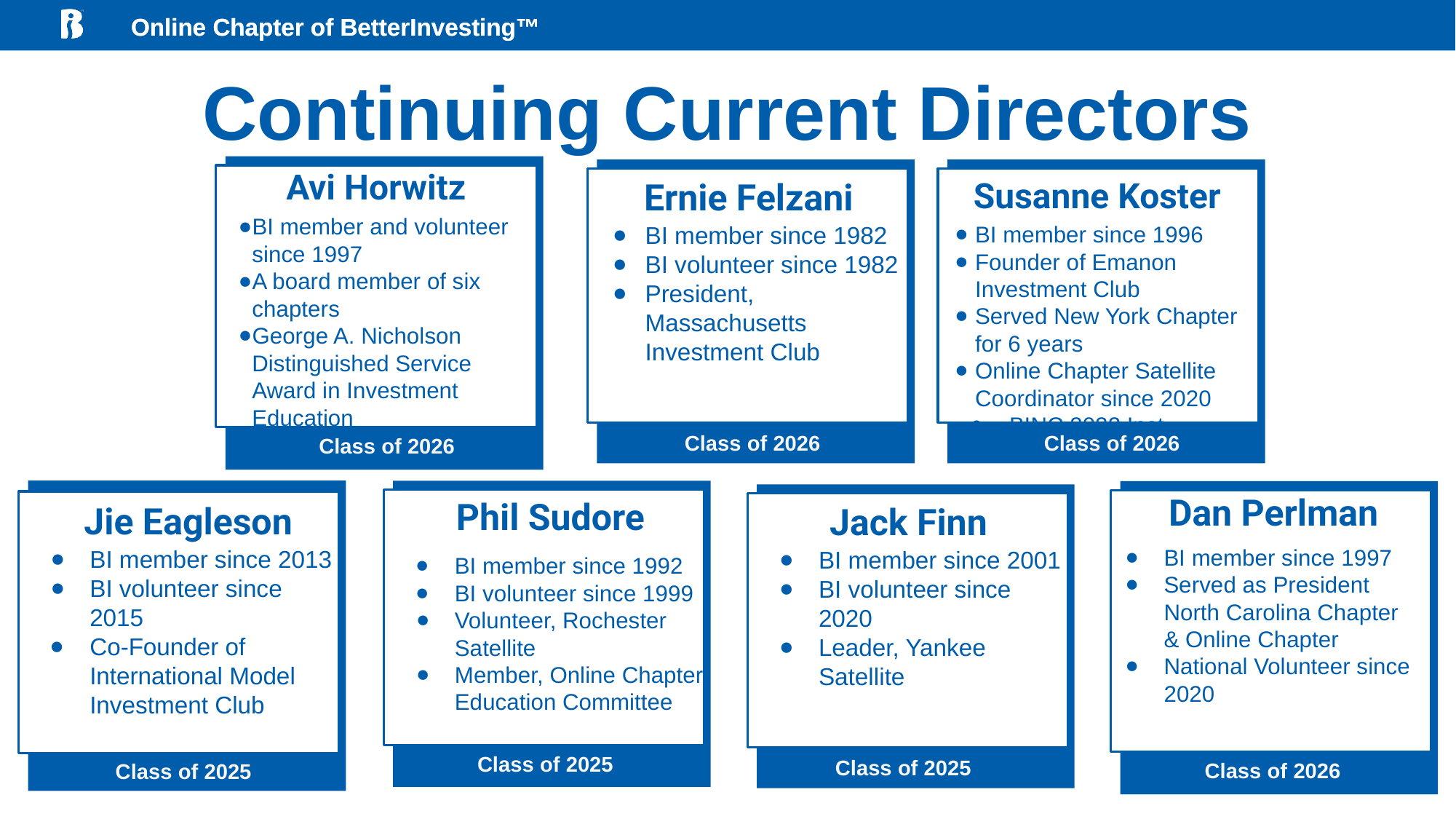

21
# Continuing Current Directors
Avi Horwitz

Susanne Koster

BI member since 1996
Founder of Emanon Investment Club
Served New York Chapter for 6 years
Online Chapter Satellite Coordinator since 2020
BINC 2022 Inst

Class of 2026
Ernie Felzani

BI member and volunteer since 1997
A board member of six chapters
George A. Nicholson Distinguished Service Award in Investment Education

BI member since 1982
BI volunteer since 1982
President, Massachusetts Investment Club

Class of 2026
Class of 2026
Dan Perlman
Phil Sudore

Jie Eagleson
BI member since 2013
BI volunteer since 2015
Co-Founder of International Model Investment Club

Class of 2025
Jack Finn

BI member since 1997
Served as President North Carolina Chapter  & Online Chapter
National Volunteer since 2020
BI member since 2001
BI volunteer since 2020
Leader, Yankee Satellite

BI member since 1992
BI volunteer since 1999
Volunteer, Rochester Satellite
Member, Online Chapter Education Committee
Class of 2025
Class of 2025
Class of 2026